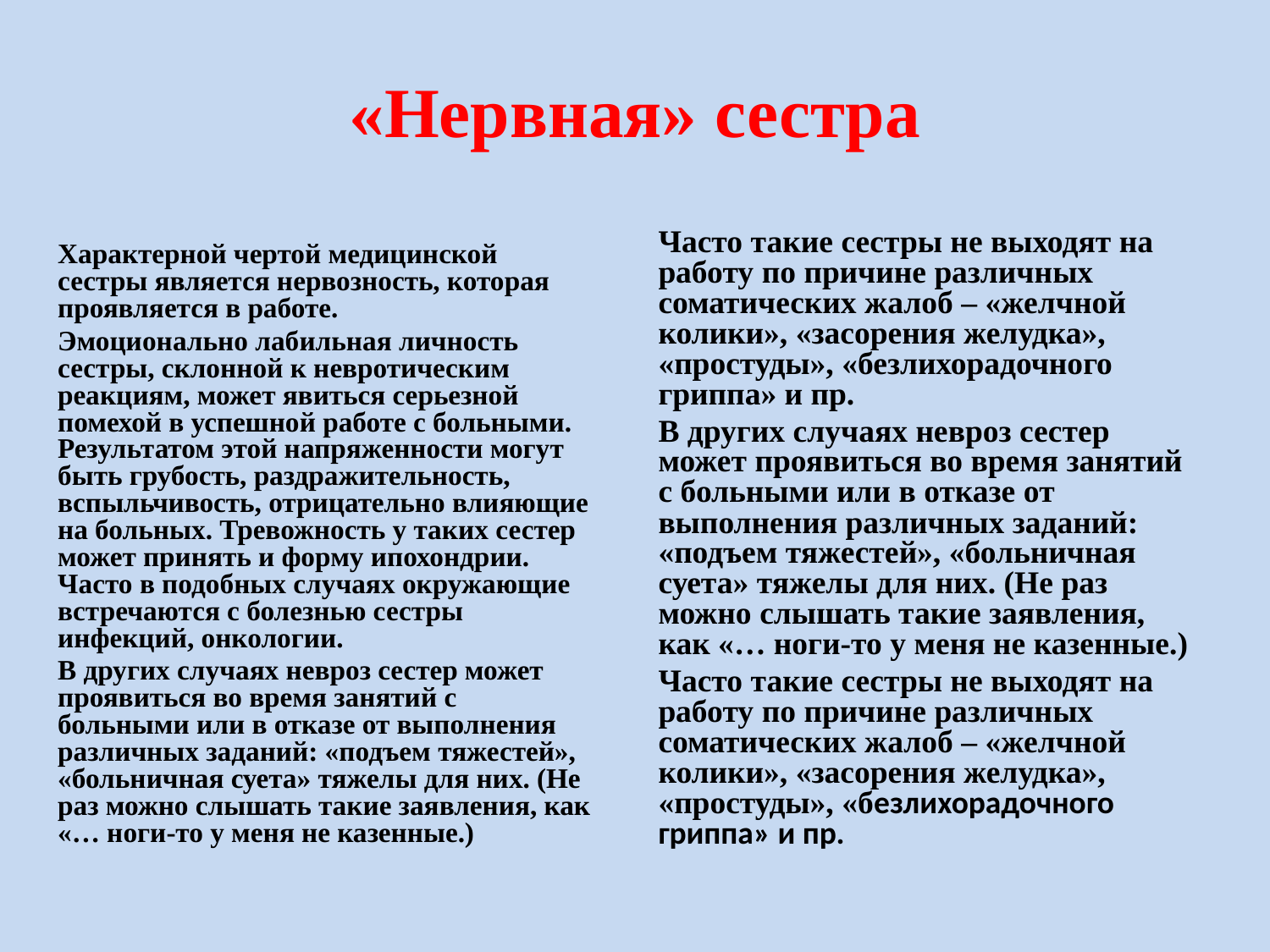

«Нервная» сестра
Часто такие сестры не выходят на работу по причине различных соматических жалоб – «желчной колики», «засорения желудка», «простуды», «безлихорадочного гриппа» и пр.
В других случаях невроз сестер может проявиться во время занятий с больными или в отказе от выполнения различных заданий: «подъем тяжестей», «больничная суета» тяжелы для них. (Не раз можно слышать такие заявления, как «… ноги-то у меня не казенные.)
Часто такие сестры не выходят на работу по причине различных соматических жалоб – «желчной колики», «засорения желудка», «простуды», «безлихорадочного гриппа» и пр.

Характерной чертой медицинской сестры является нервозность, которая проявляется в работе.
Эмоционально лабильная личность сестры, склонной к невротическим реакциям, может явиться серьезной помехой в успешной работе с больными. Результатом этой напряженности могут быть грубость, раздражительность, вспыльчивость, отрицательно влияющие на больных. Тревожность у таких сестер может принять и форму ипохондрии. Часто в подобных случаях окружающие встречаются с болезнью сестры инфекций, онкологии.
В других случаях невроз сестер может проявиться во время занятий с больными или в отказе от выполнения различных заданий: «подъем тяжестей», «больничная суета» тяжелы для них. (Не раз можно слышать такие заявления, как «… ноги-то у меня не казенные.)